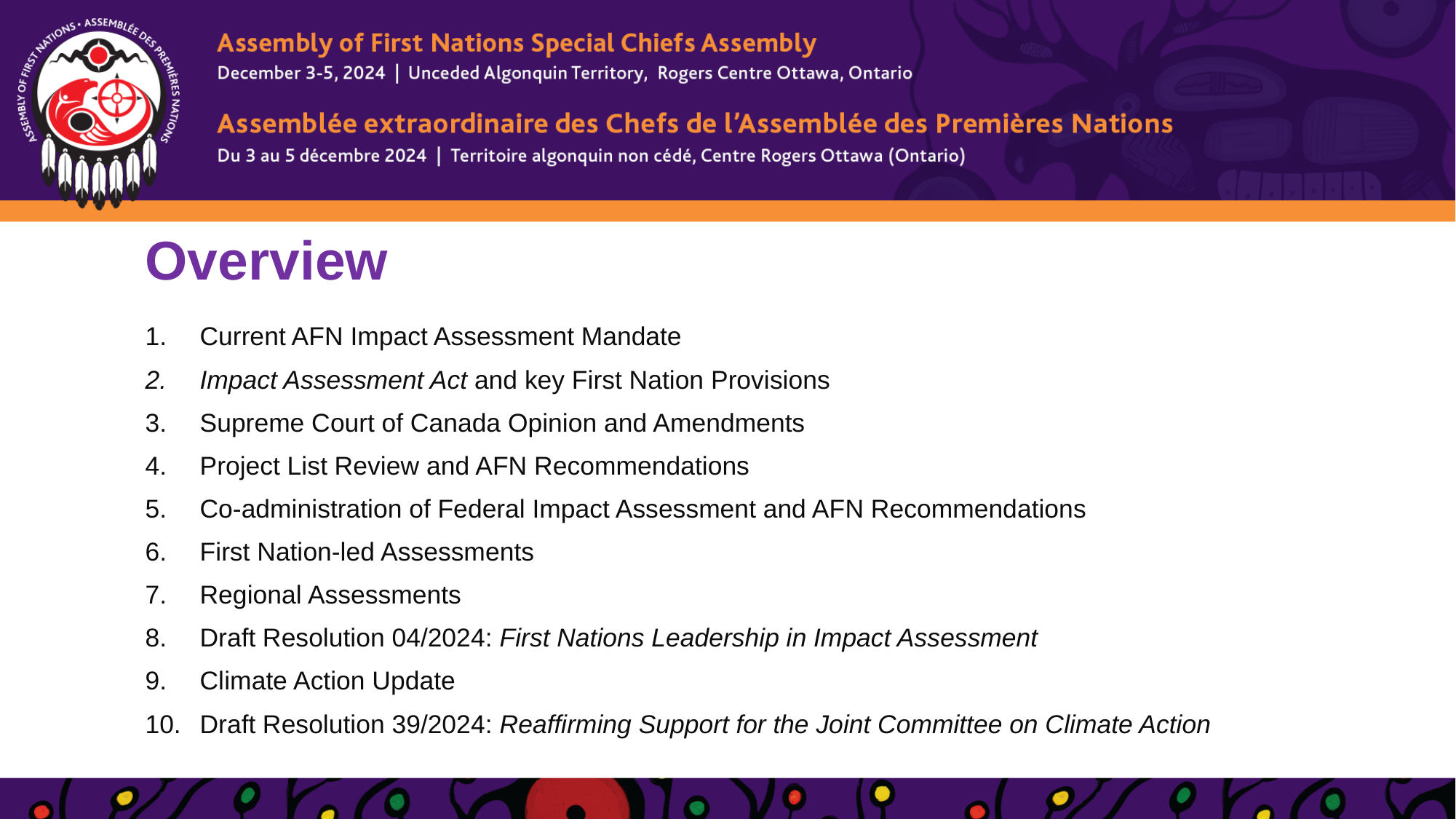

# Overview
Current AFN Impact Assessment Mandate
Impact Assessment Act and key First Nation Provisions
Supreme Court of Canada Opinion and Amendments
Project List Review and AFN Recommendations
Co-administration of Federal Impact Assessment and AFN Recommendations
First Nation-led Assessments
Regional Assessments
Draft Resolution 04/2024: First Nations Leadership in Impact Assessment
Climate Action Update
Draft Resolution 39/2024: Reaffirming Support for the Joint Committee on Climate Action